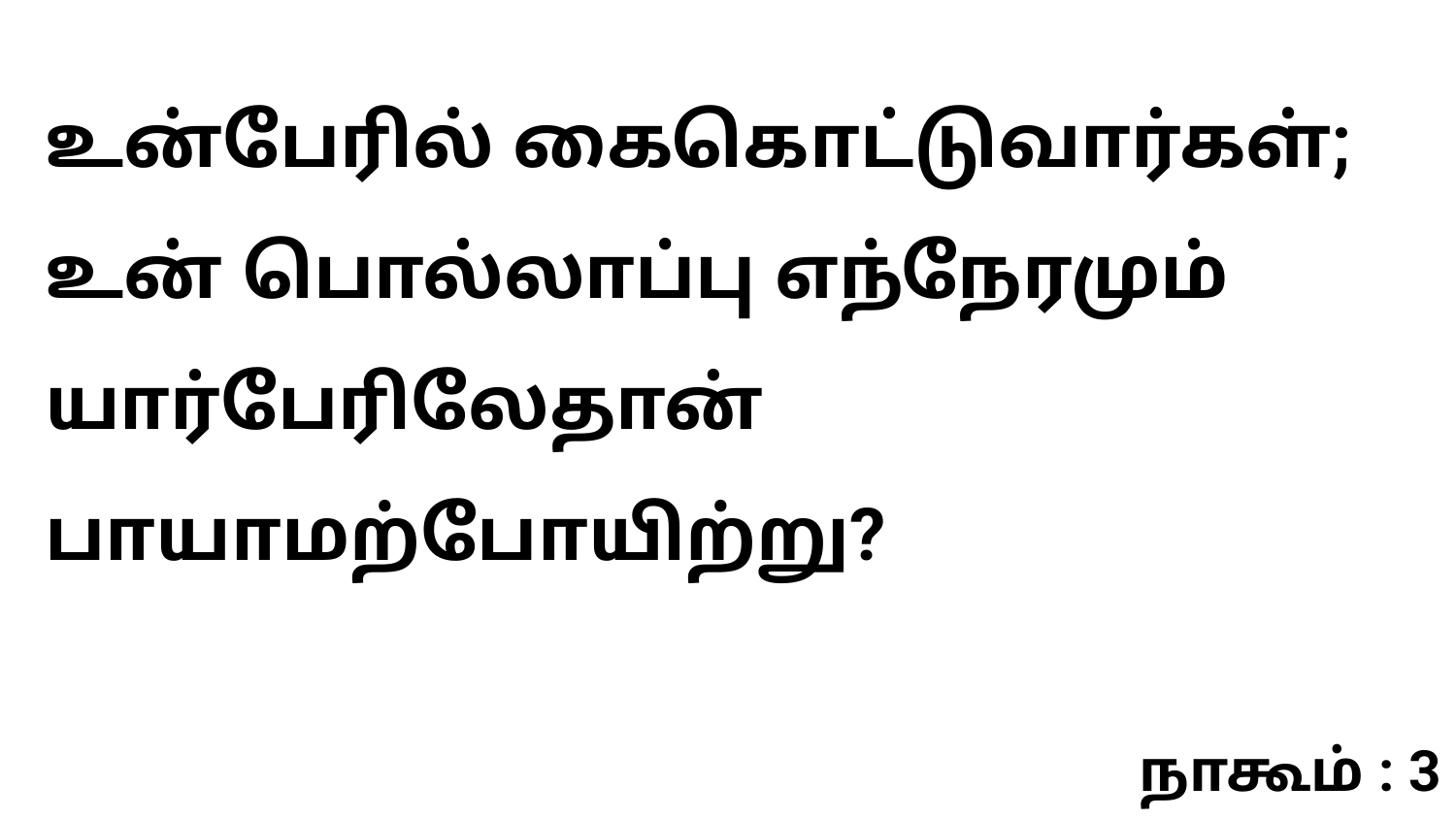

உன்பேரில் கைகொட்டுவார்கள்; உன் பொல்லாப்பு எந்நேரமும் யார்பேரிலேதான் பாயாமற்போயிற்று?
நாகூம் : 3